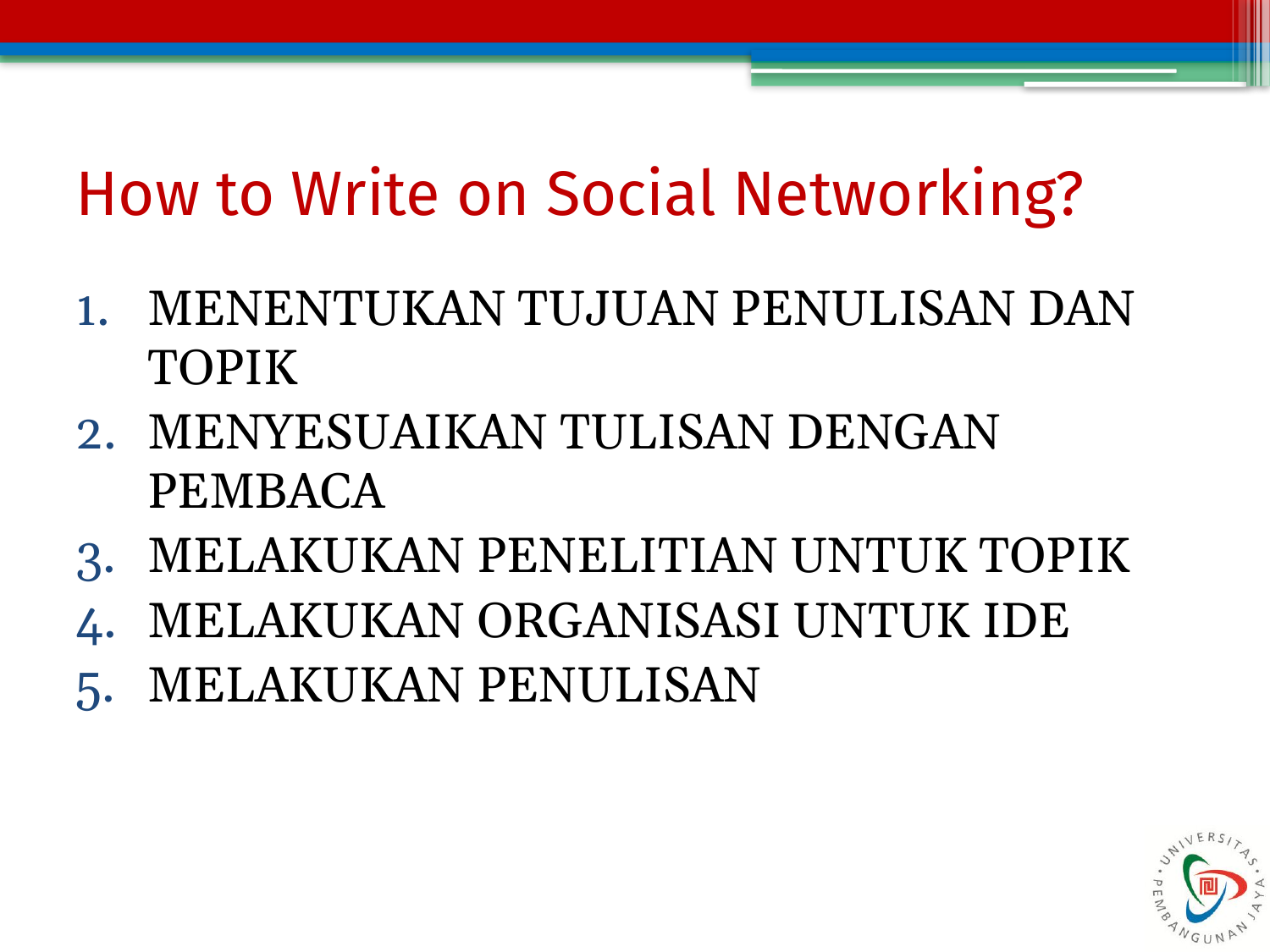

# How to Write on Social Networking?
MENENTUKAN TUJUAN PENULISAN DAN TOPIK
MENYESUAIKAN TULISAN DENGAN PEMBACA
MELAKUKAN PENELITIAN UNTUK TOPIK
MELAKUKAN ORGANISASI UNTUK IDE
MELAKUKAN PENULISAN